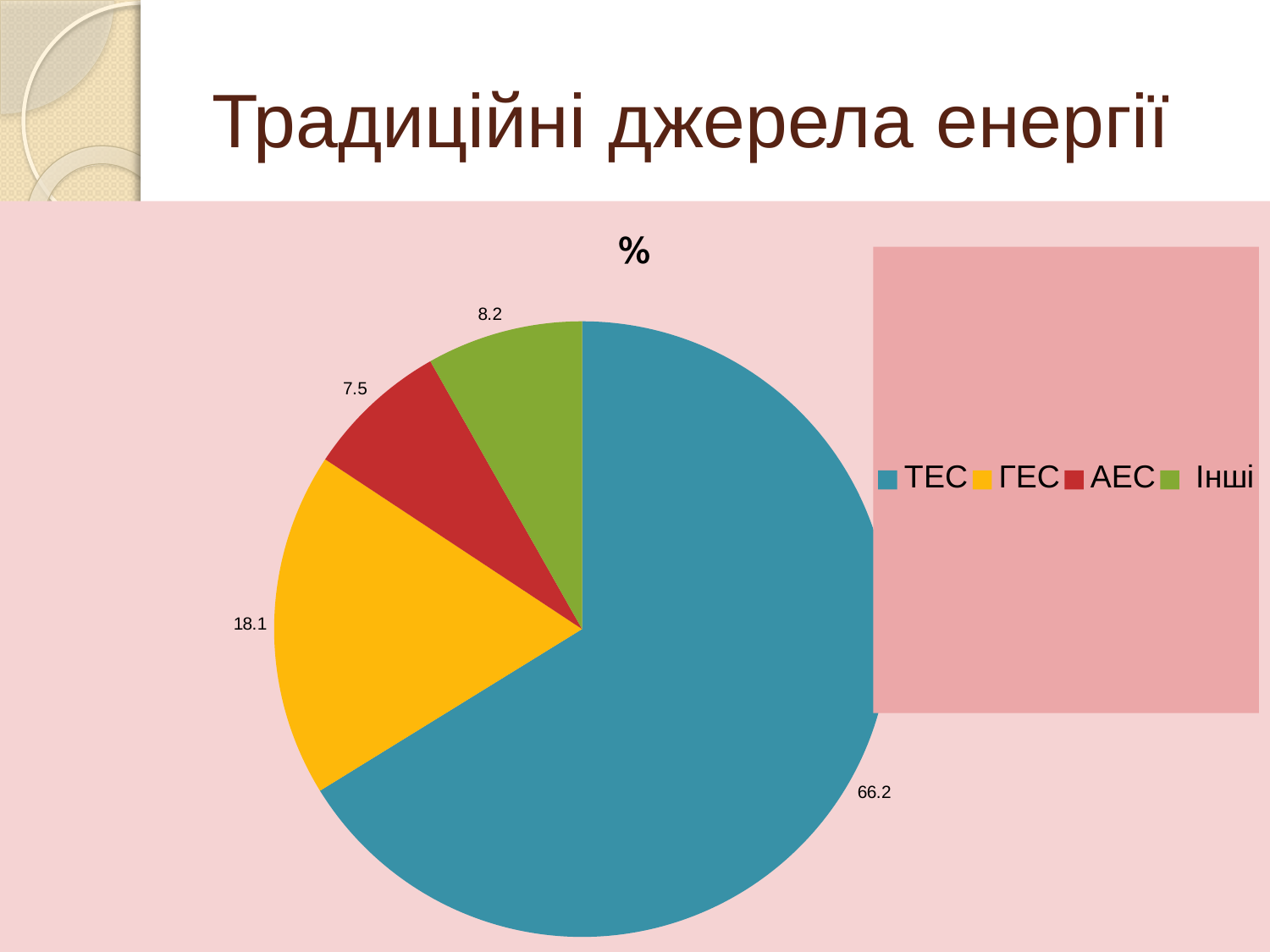

# Традиційні джерела енергії

### Chart:

| Category | % |
|---|---|
| ТЕС | 66.2 |
| ГЕС | 18.1 |
| АЕС | 7.5 |
|  Інші | 8.200000000000001 |